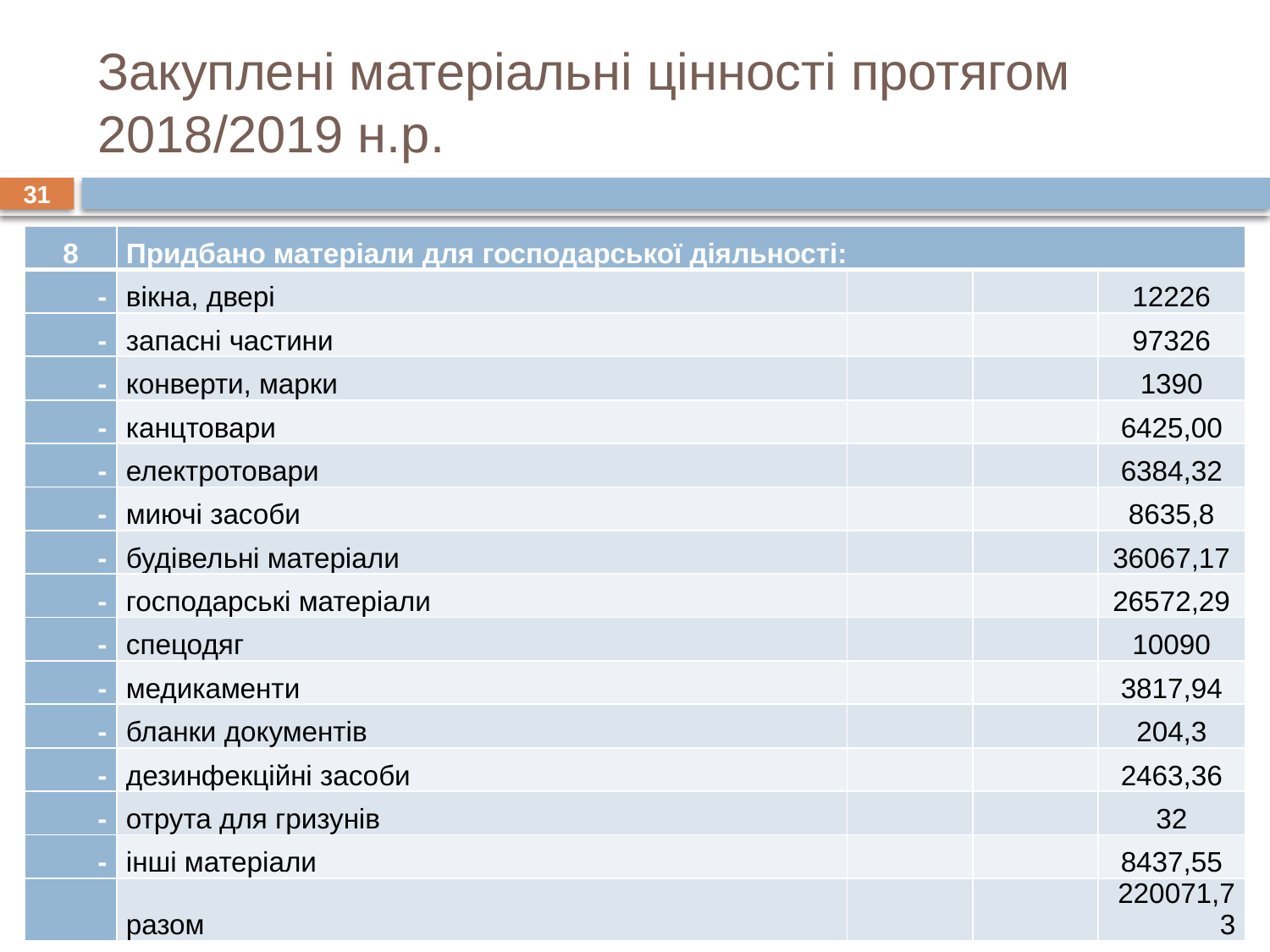

# Закуплені матеріальні цінності протягом 2018/2019 н.р.
31
| 8 | Придбано матеріали для господарської діяльності: |  |  |  |
| --- | --- | --- | --- | --- |
| - | вікна, двері |  |  | 12226 |
| - | запасні частини |  |  | 97326 |
| - | конверти, марки |  |  | 1390 |
| - | канцтовари |  |  | 6425,00 |
| - | електротовари |  |  | 6384,32 |
| - | миючі засоби |  |  | 8635,8 |
| - | будівельні матеріали |  |  | 36067,17 |
| - | господарські матеріали |  |  | 26572,29 |
| - | спецодяг |  |  | 10090 |
| - | медикаменти |  |  | 3817,94 |
| - | бланки документів |  |  | 204,3 |
| - | дезинфекційні засоби |  |  | 2463,36 |
| - | отрута для гризунів |  |  | 32 |
| - | інші матеріали |  |  | 8437,55 |
|  | разом |  |  | 220071,73 |